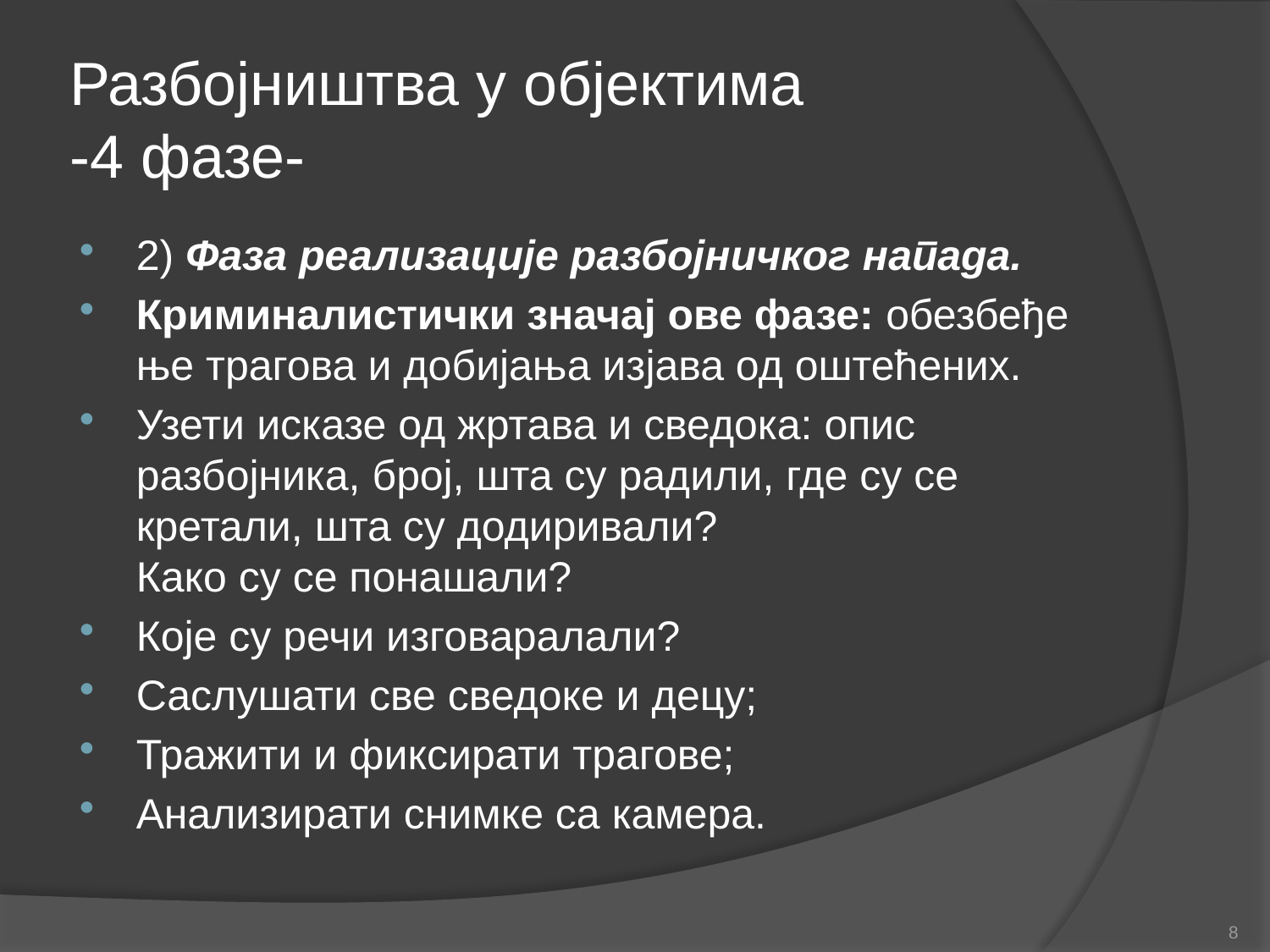

# Разбојништва у објектима -4 фазе-
2) Фа­за ре­а­ли­за­ци­је раз­бој­нич­ког на­па­да.
Кри­ми­на­ли­стич­ки зна­чај ове фа­зе: обез­бе­ђе­ње тра­го­ва и до­би­ја­ња из­ја­ва од оште­ће­них.
Узети исказе од жртава и сведока: опис разбојника, број, шта су радили, где су се кретали, шта су додиривали?
Како су се понашали?
Које су речи изговаралали?
Саслушати све сведоке и децу;
Тражити и фиксирати трагове;
Анализирати снимке са камера.

8